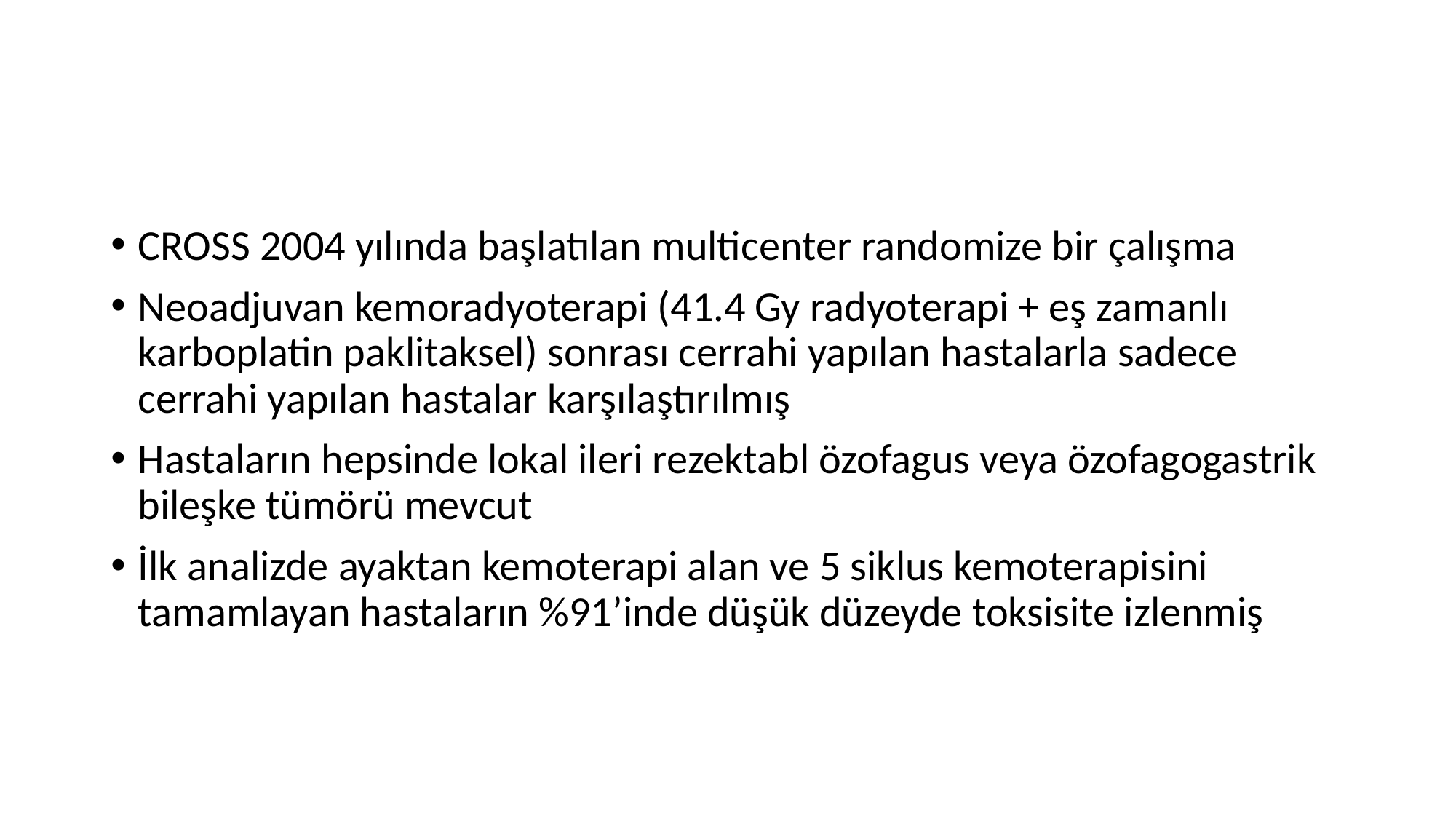

#
CROSS 2004 yılında başlatılan multicenter randomize bir çalışma
Neoadjuvan kemoradyoterapi (41.4 Gy radyoterapi + eş zamanlı karboplatin paklitaksel) sonrası cerrahi yapılan hastalarla sadece cerrahi yapılan hastalar karşılaştırılmış
Hastaların hepsinde lokal ileri rezektabl özofagus veya özofagogastrik bileşke tümörü mevcut
İlk analizde ayaktan kemoterapi alan ve 5 siklus kemoterapisini tamamlayan hastaların %91’inde düşük düzeyde toksisite izlenmiş